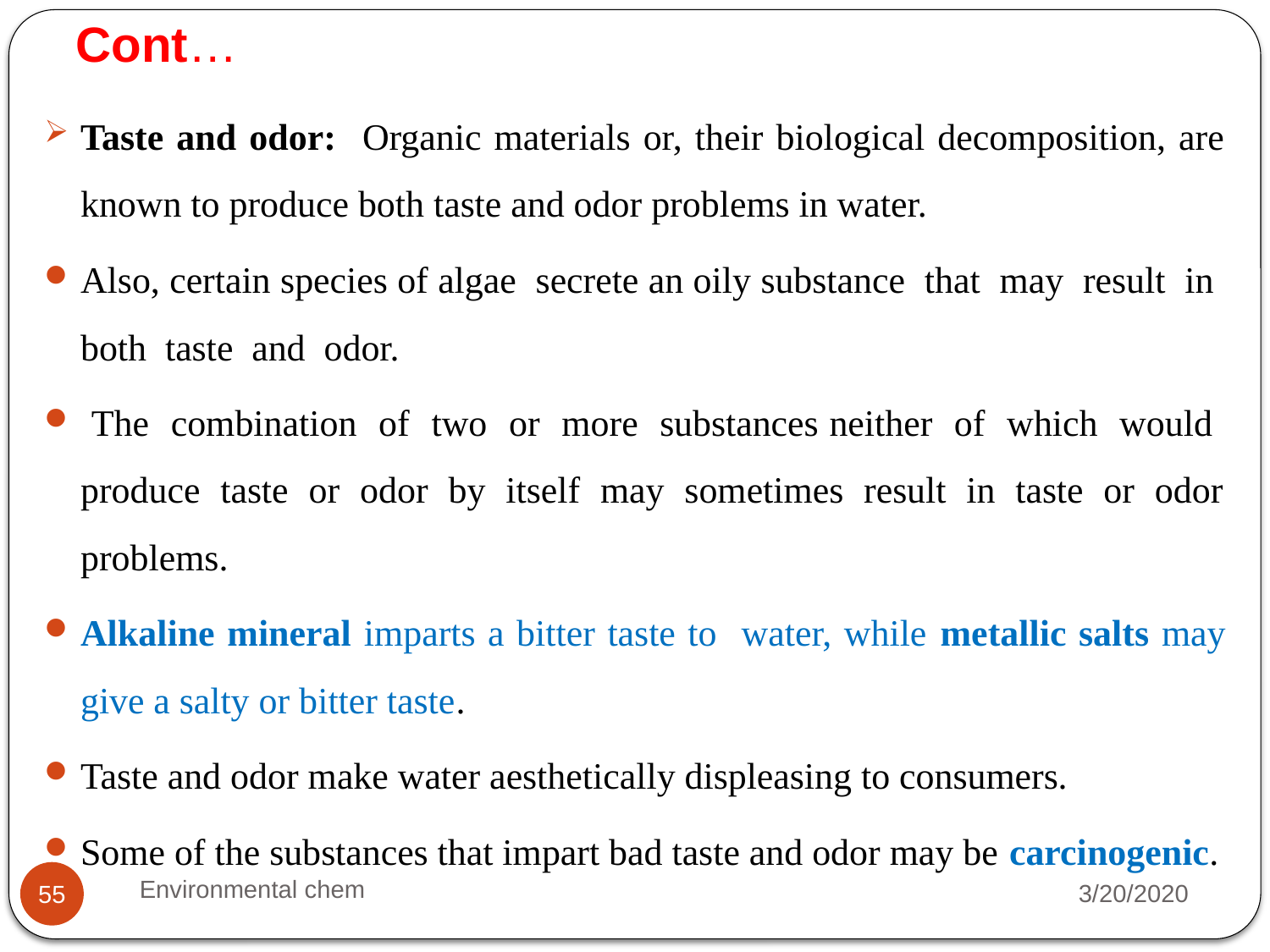

# Cont…
Taste and odor:  Organic materials or, their biological decomposition, are known to produce both taste and odor problems in water.
Also, certain species of algae  secrete an oily substance  that  may  result  in  both  taste  and  odor.
 The  combination  of  two  or  more  substances neither  of  which  would  produce  taste  or  odor  by  itself  may  sometimes  result  in  taste  or  odor problems.
Alkaline mineral imparts a bitter taste to  water, while metallic salts may give a salty or bitter taste.
Taste and odor make water aesthetically displeasing to consumers.
Some of the substances that impart bad taste and odor may be carcinogenic.
Environmental chem
3/20/2020
55